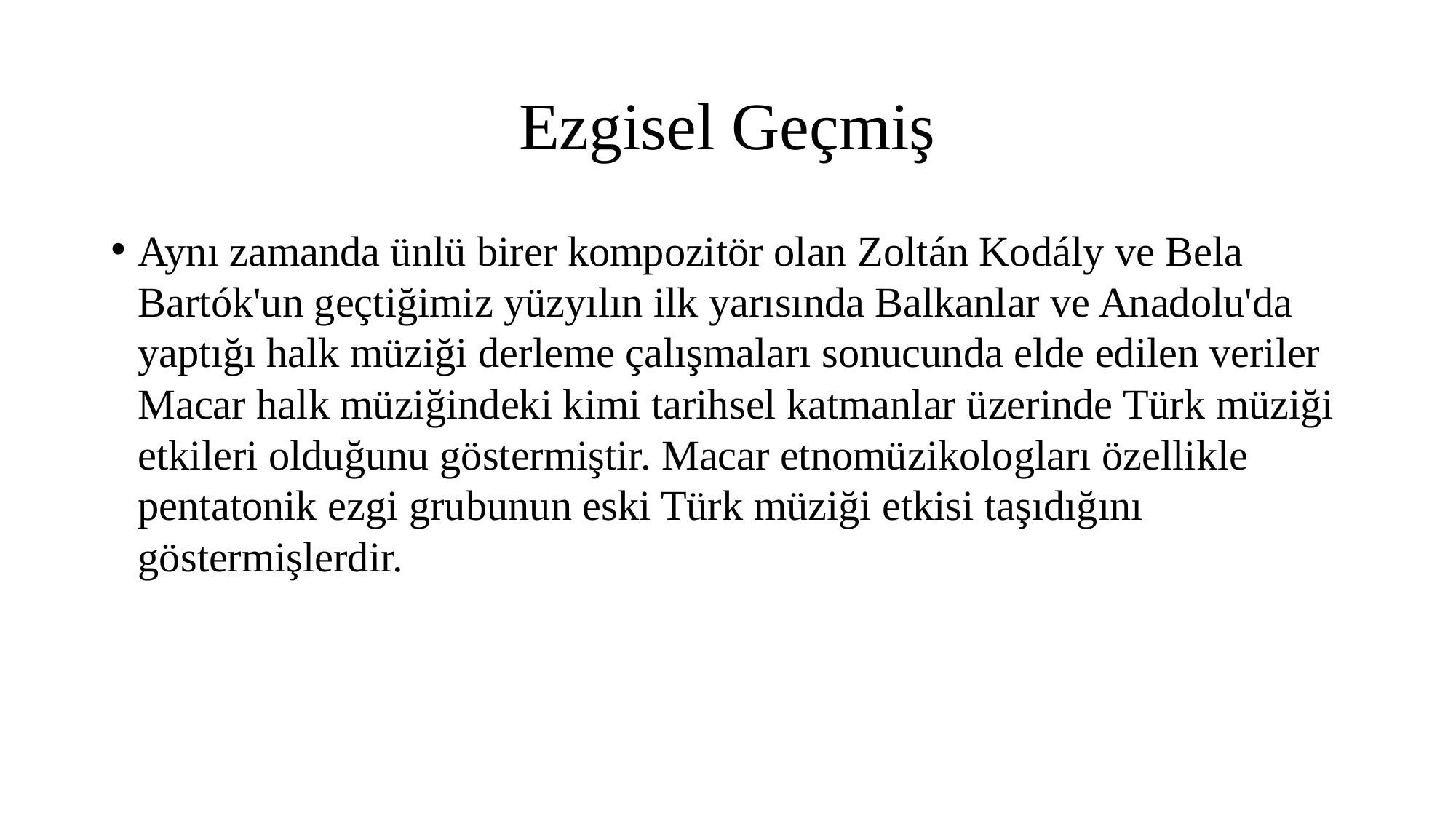

Ezgisel Geçmiş
Aynı zamanda ünlü birer kompozitör olan Zoltán Kodály ve Bela Bartók'un geçtiğimiz yüzyılın ilk yarısında Balkanlar ve Anadolu'da yaptığı halk müziği derleme çalışmaları sonucunda elde edilen veriler Macar halk müziğindeki kimi tarihsel katmanlar üzerinde Türk müziği etkileri olduğunu göstermiştir. Macar etnomüzikologları özellikle pentatonik ezgi grubunun eski Türk müziği etkisi taşıdığını göstermişlerdir.